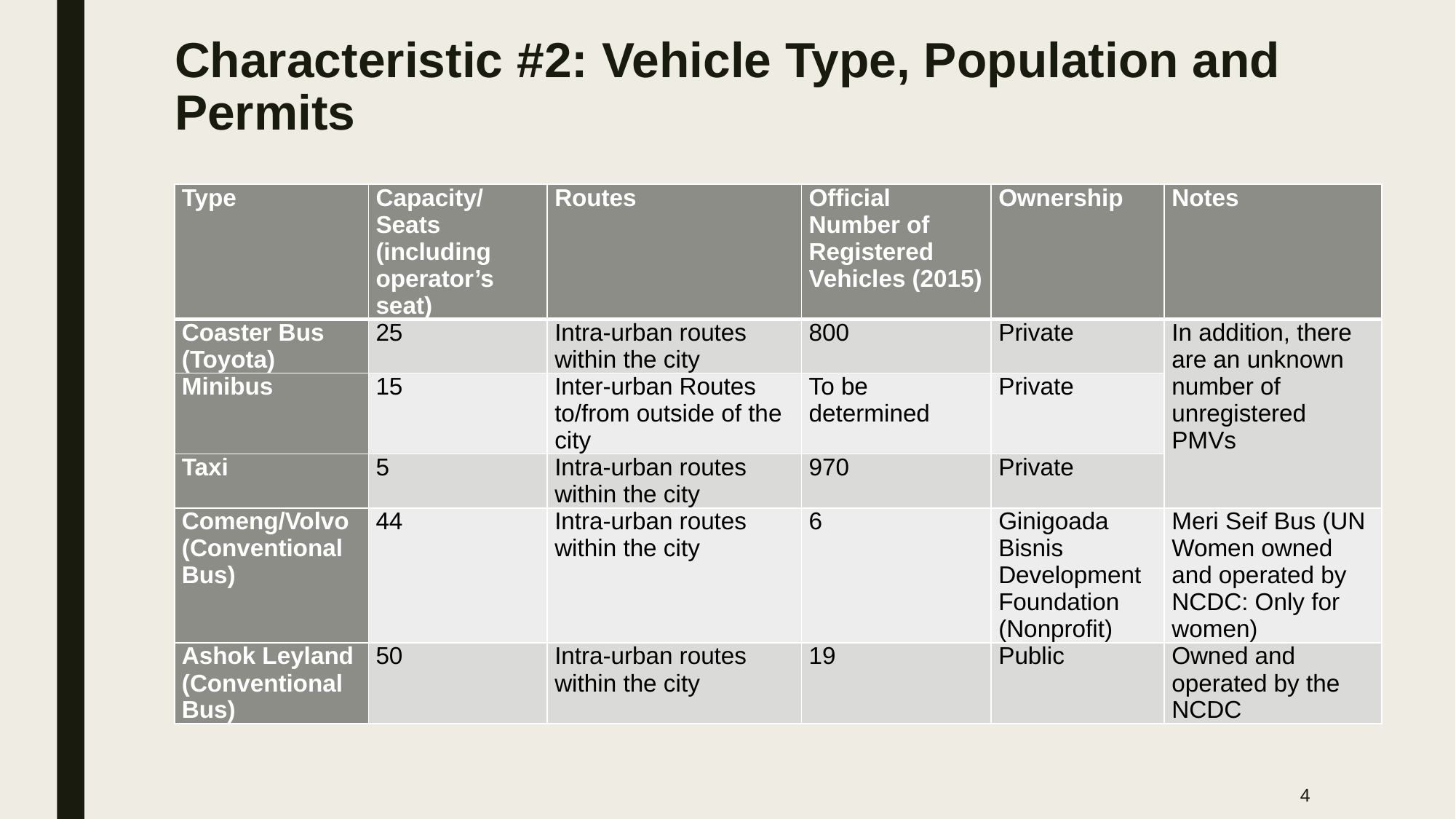

# Characteristic #2: Vehicle Type, Population and Permits
| Type | Capacity/ Seats (including operator’s seat) | Routes | Official Number of Registered Vehicles (2015) | Ownership | Notes |
| --- | --- | --- | --- | --- | --- |
| Coaster Bus (Toyota) | 25 | Intra-urban routes within the city | 800 | Private | In addition, there are an unknown number of unregistered PMVs |
| Minibus | 15 | Inter-urban Routes to/from outside of the city | To be determined | Private |  |
| Taxi | 5 | Intra-urban routes within the city | 970 | Private |  |
| Comeng/Volvo (Conventional Bus) | 44 | Intra-urban routes within the city | 6 | Ginigoada Bisnis Development Foundation (Nonprofit) | Meri Seif Bus (UN Women owned and operated by NCDC: Only for women) |
| Ashok Leyland (Conventional Bus) | 50 | Intra-urban routes within the city | 19 | Public | Owned and operated by the NCDC |
4